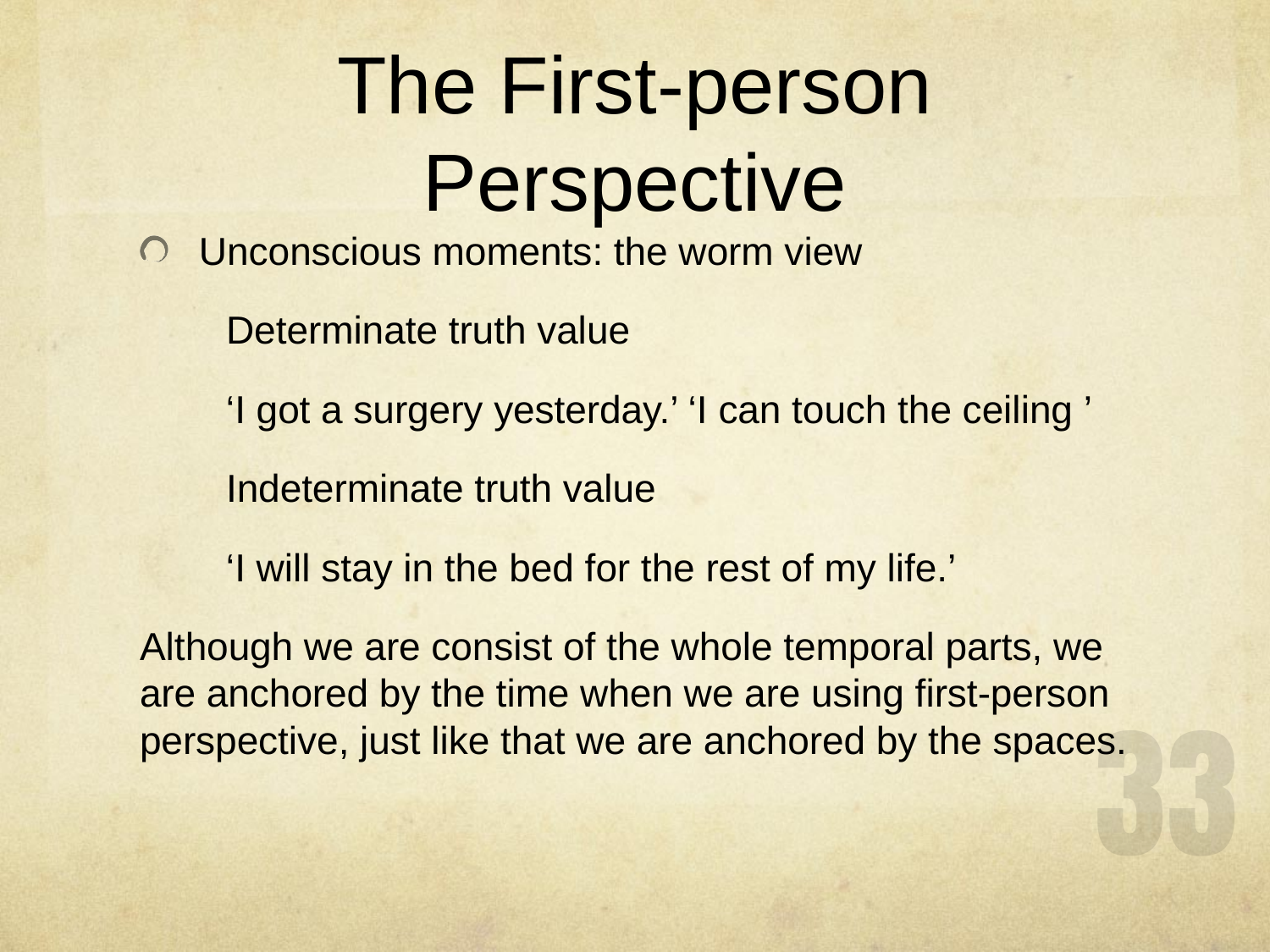

# The First-person Perspective

Unconscious moments: the worm view
        Determinate truth value
        ‘I got a surgery yesterday.’ ‘I can touch the ceiling ’
        Indeterminate truth value
        ‘I will stay in the bed for the rest of my life.’
Although we are consist of the whole temporal parts, we are anchored by the time when we are using first-person perspective, just like that we are anchored by the spaces.
33